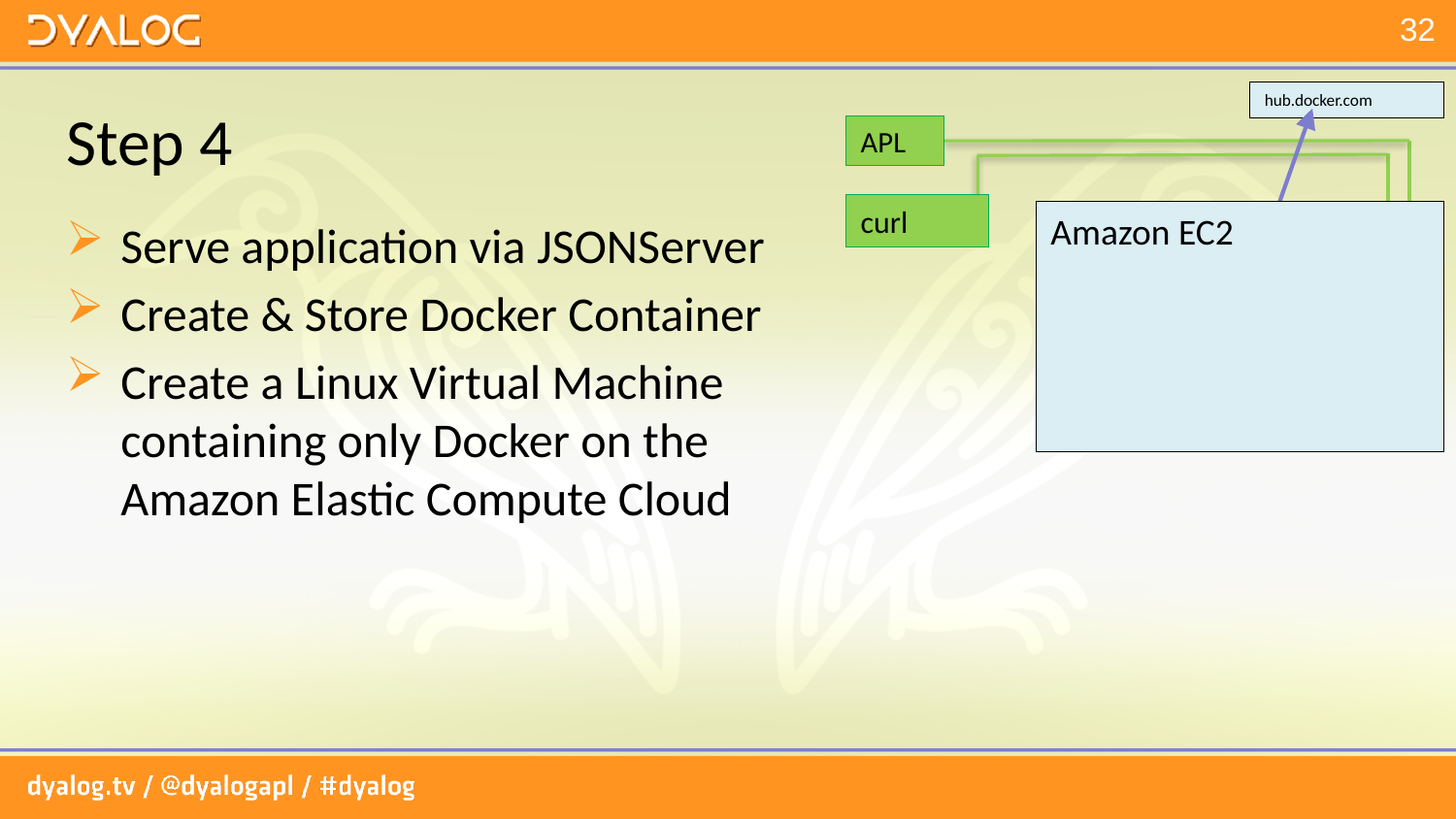

hub.docker.com
# Step 4
APL
curl
Amazon EC2
Serve application via JSONServer
Create & Store Docker Container
Create a Linux Virtual Machine containing only Docker on the Amazon Elastic Compute Cloud
Docker Container
JSONServer
∇GetSign